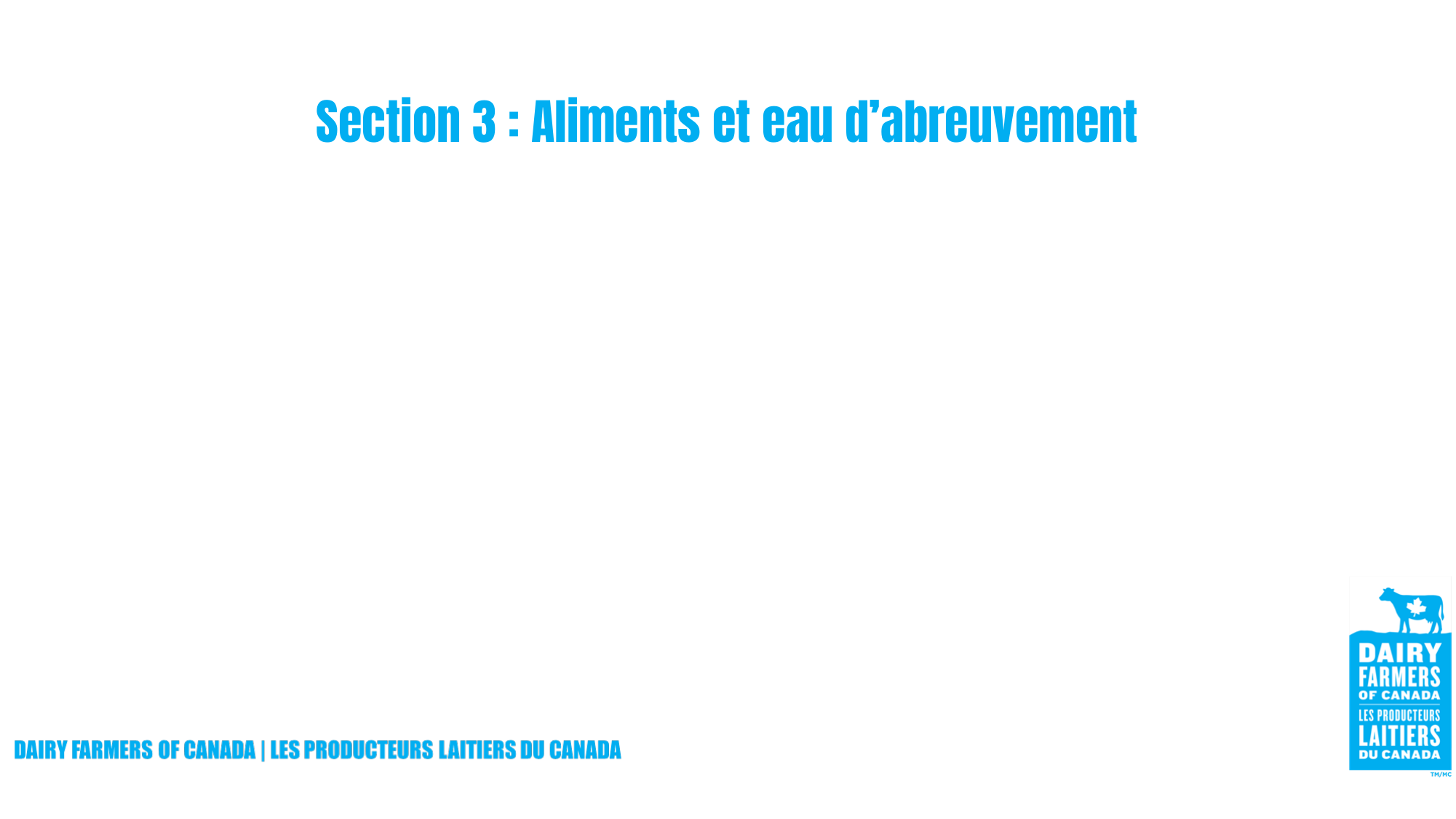

# Section 3 : Aliments et eau d’abreuvement